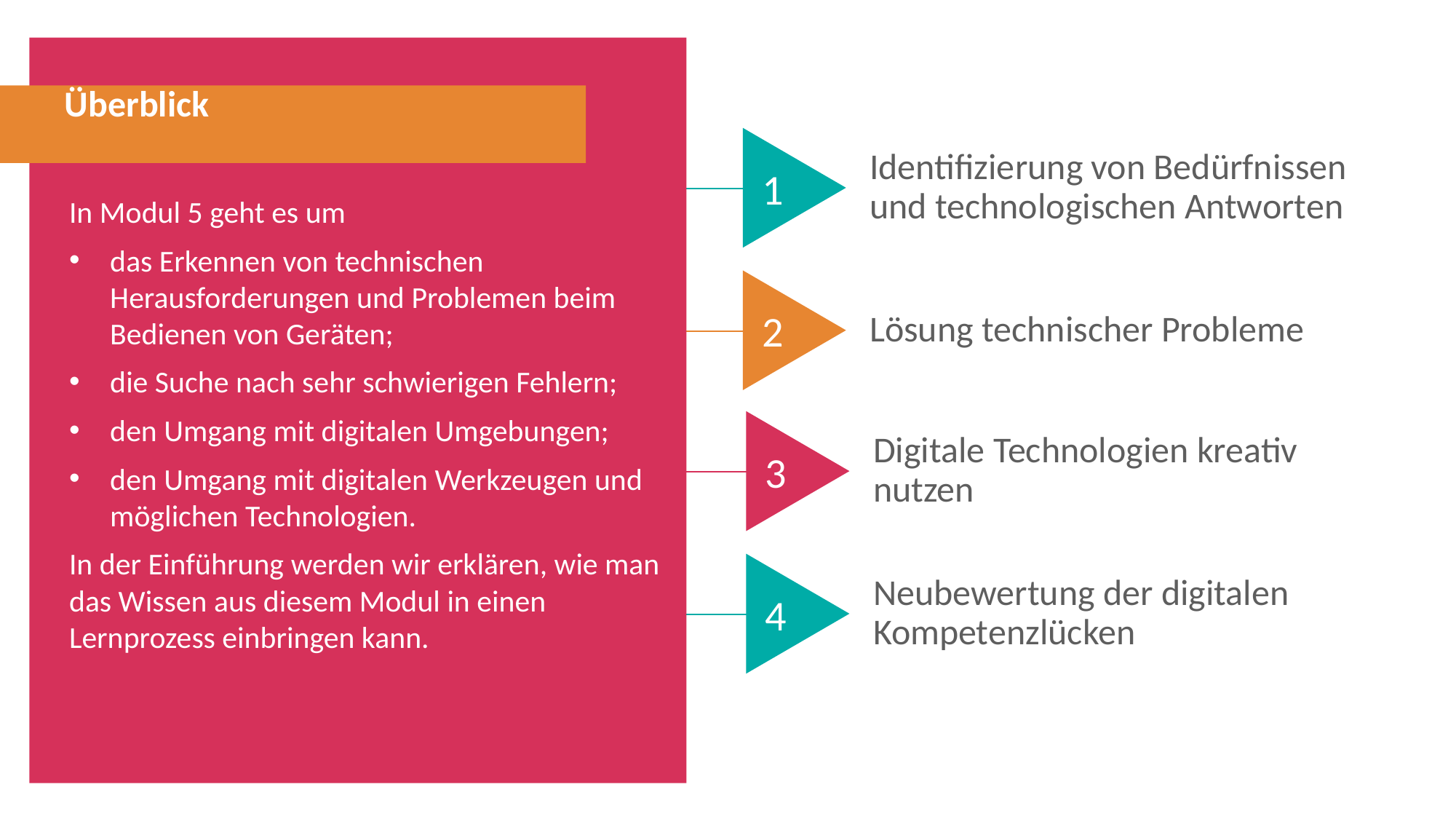

Überblick
Identifizierung von Bedürfnissen und technologischen Antworten
1
In Modul 5 geht es um
das Erkennen von technischen Herausforderungen und Problemen beim Bedienen von Geräten;
die Suche nach sehr schwierigen Fehlern;
den Umgang mit digitalen Umgebungen;
den Umgang mit digitalen Werkzeugen und möglichen Technologien.
In der Einführung werden wir erklären, wie man das Wissen aus diesem Modul in einen Lernprozess einbringen kann.
Lösung technischer Probleme
2
Digitale Technologien kreativ nutzen
3
Neubewertung der digitalen Kompetenzlücken
4